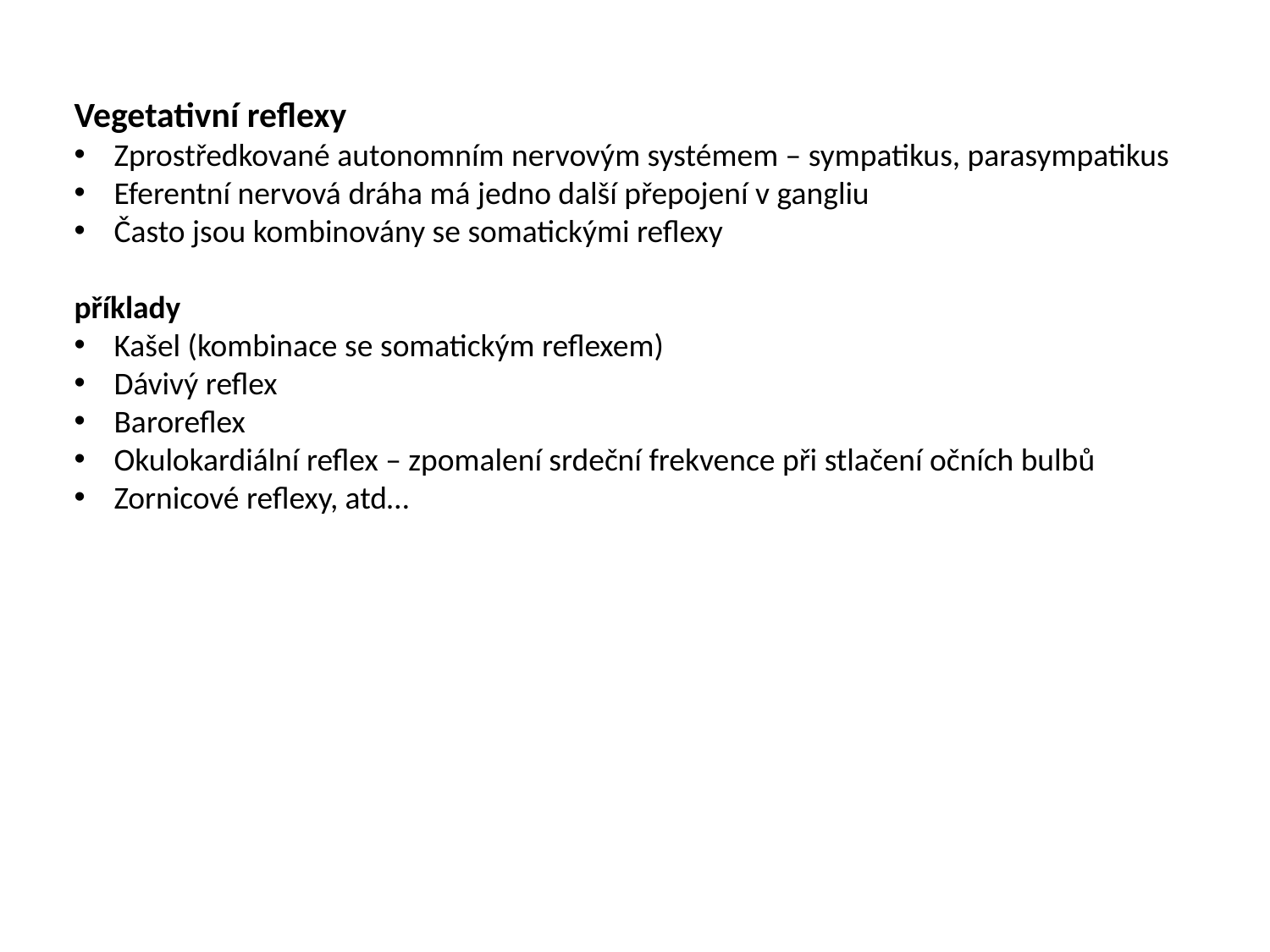

Vegetativní reflexy
Zprostředkované autonomním nervovým systémem – sympatikus, parasympatikus
Eferentní nervová dráha má jedno další přepojení v gangliu
Často jsou kombinovány se somatickými reflexy

příklady
Kašel (kombinace se somatickým reflexem)
Dávivý reflex
Baroreflex
Okulokardiální reflex – zpomalení srdeční frekvence při stlačení očních bulbů
Zornicové reflexy, atd…